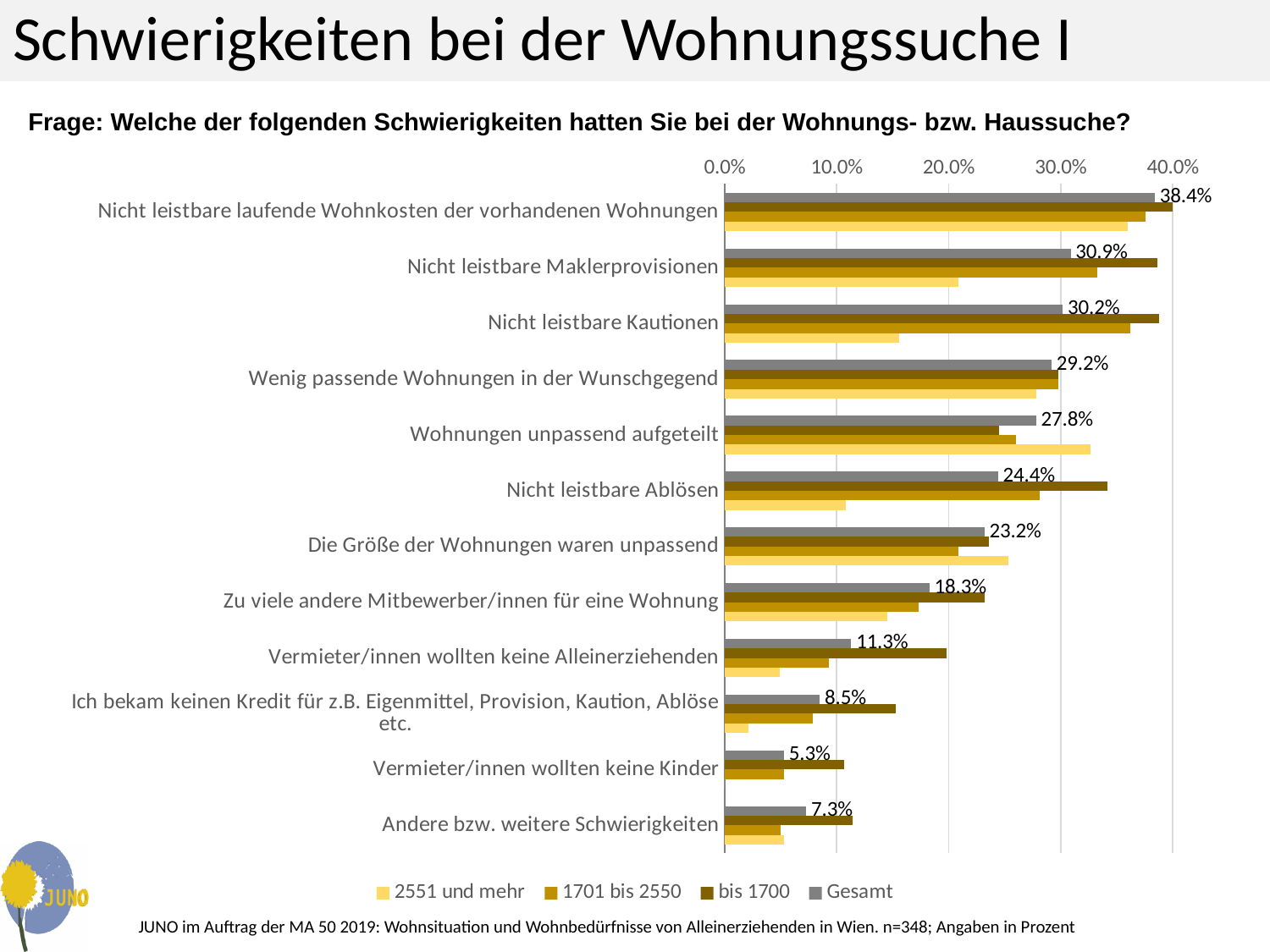

# Schwierigkeiten bei der Wohnungssuche I
Frage: Welche der folgenden Schwierigkeiten hatten Sie bei der Wohnungs- bzw. Haussuche?

### Chart

| Category | Gesamt | bis 1700  | 1701 bis 2550  | 2551 und mehr  |
|---|---|---|---|---|
| Nicht leistbare laufende Wohnkosten der vorhandenen Wohnungen | 0.384 | 0.417 | 0.376 | 0.36 |
| Nicht leistbare Maklerprovisionen | 0.309 | 0.386 | 0.333 | 0.209 |
| Nicht leistbare Kautionen | 0.302 | 0.388 | 0.362 | 0.156 |
| Wenig passende Wohnungen in der Wunschgegend | 0.292 | 0.298 | 0.298 | 0.278 |
| Wohnungen unpassend aufgeteilt | 0.278 | 0.245 | 0.26 | 0.327 |
| Nicht leistbare Ablösen | 0.244 | 0.342 | 0.281 | 0.108 |
| Die Größe der Wohnungen waren unpassend | 0.232 | 0.236 | 0.209 | 0.253 |
| Zu viele andere Mitbewerber/innen für eine Wohnung | 0.183 | 0.232 | 0.173 | 0.145 |
| Vermieter/innen wollten keine Alleinerziehenden | 0.113 | 0.198 | 0.093 | 0.049 |
| Ich bekam keinen Kredit für z.B. Eigenmittel, Provision, Kaution, Ablöse etc. | 0.085 | 0.153 | 0.079 | 0.021 |
| Vermieter/innen wollten keine Kinder | 0.053 | 0.107 | 0.053 | 0.0 |
| Andere bzw. weitere Schwierigkeiten | 0.073 | 0.114 | 0.05 | 0.053 |
JUNO im Auftrag der MA 50 2019: Wohnsituation und Wohnbedürfnisse von Alleinerziehenden in Wien. n=348; Angaben in Prozent